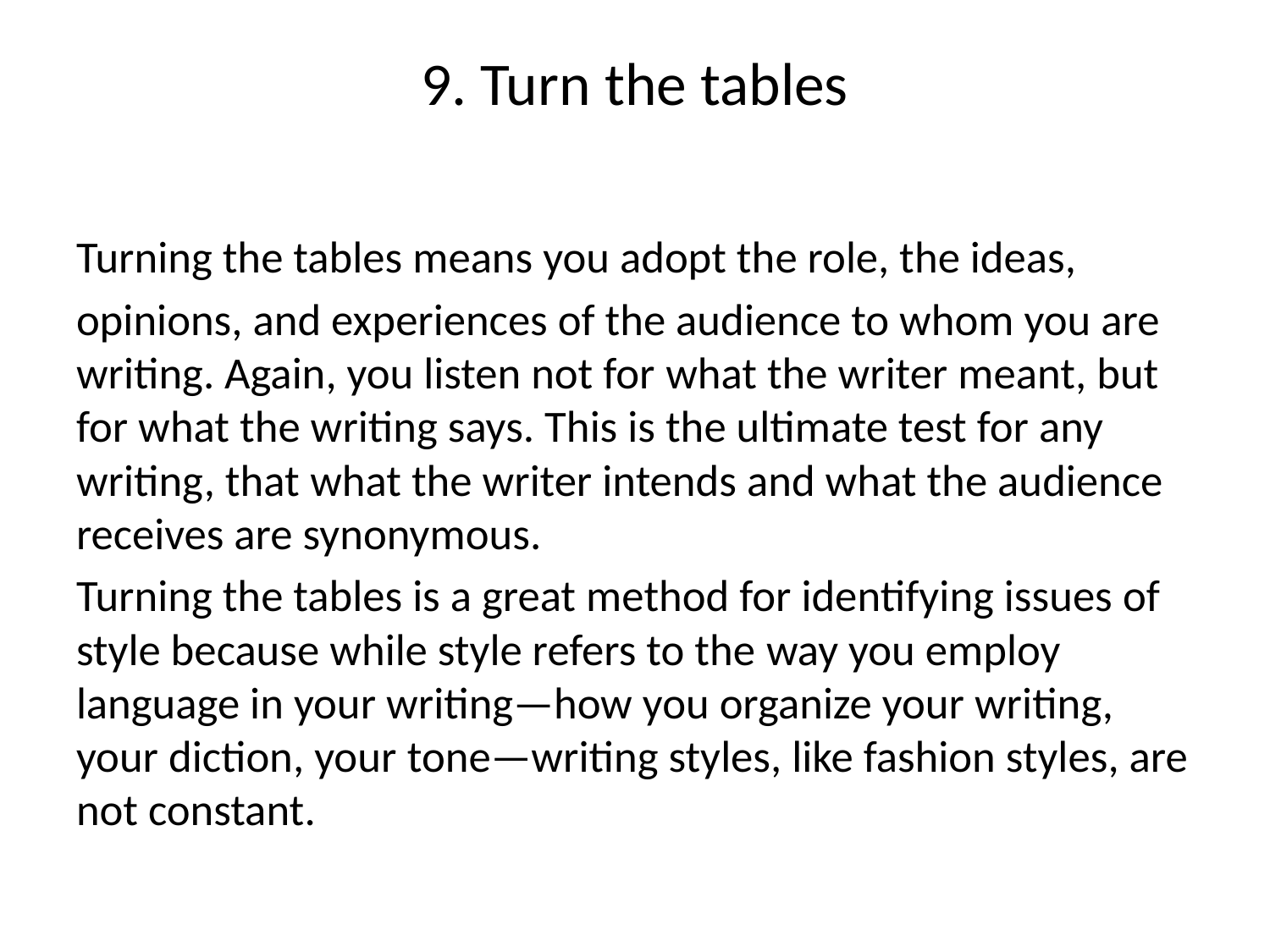

# 9. Turn the tables
Turning the tables means you adopt the role, the ideas,
opinions, and experiences of the audience to whom you are writing. Again, you listen not for what the writer meant, but for what the writing says. This is the ultimate test for any writing, that what the writer intends and what the audience receives are synonymous.
Turning the tables is a great method for identifying issues of style because while style refers to the way you employ language in your writing—how you organize your writing, your diction, your tone—writing styles, like fashion styles, are not constant.